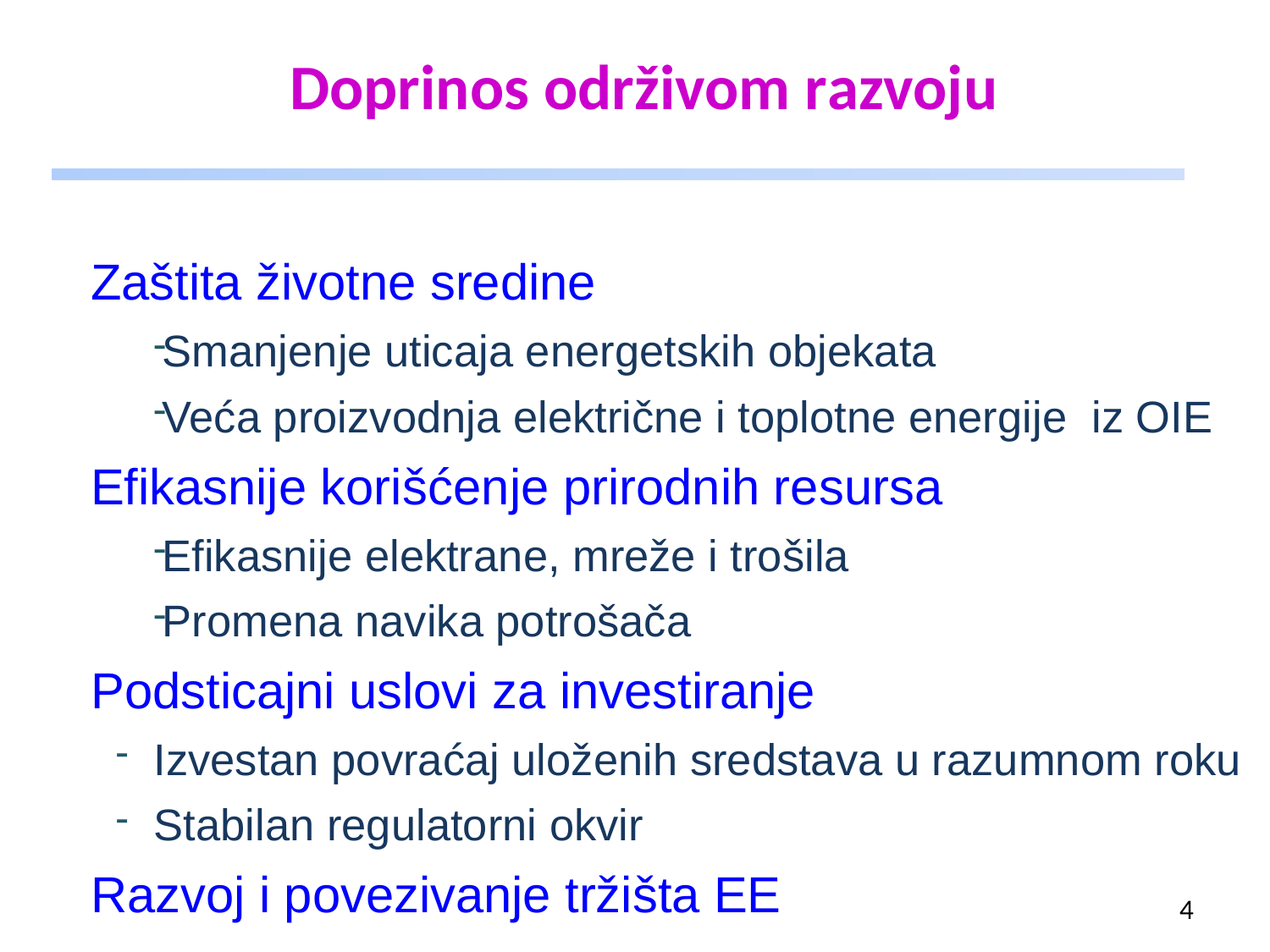

# Doprinos održivom razvoju

Zaštita životne sredine
Smanjenje uticaja energetskih objekata
Veća proizvodnja električne i toplotne energije  iz OIE
Efikasnije korišćenje prirodnih resursa
Efikasnije elektrane, mreže i trošila
Promena navika potrošača
Podsticajni uslovi za investiranje
Izvestan povraćaj uloženih sredstava u razumnom roku
Stabilan regulatorni okvir
Razvoj i povezivanje tržišta EE
4